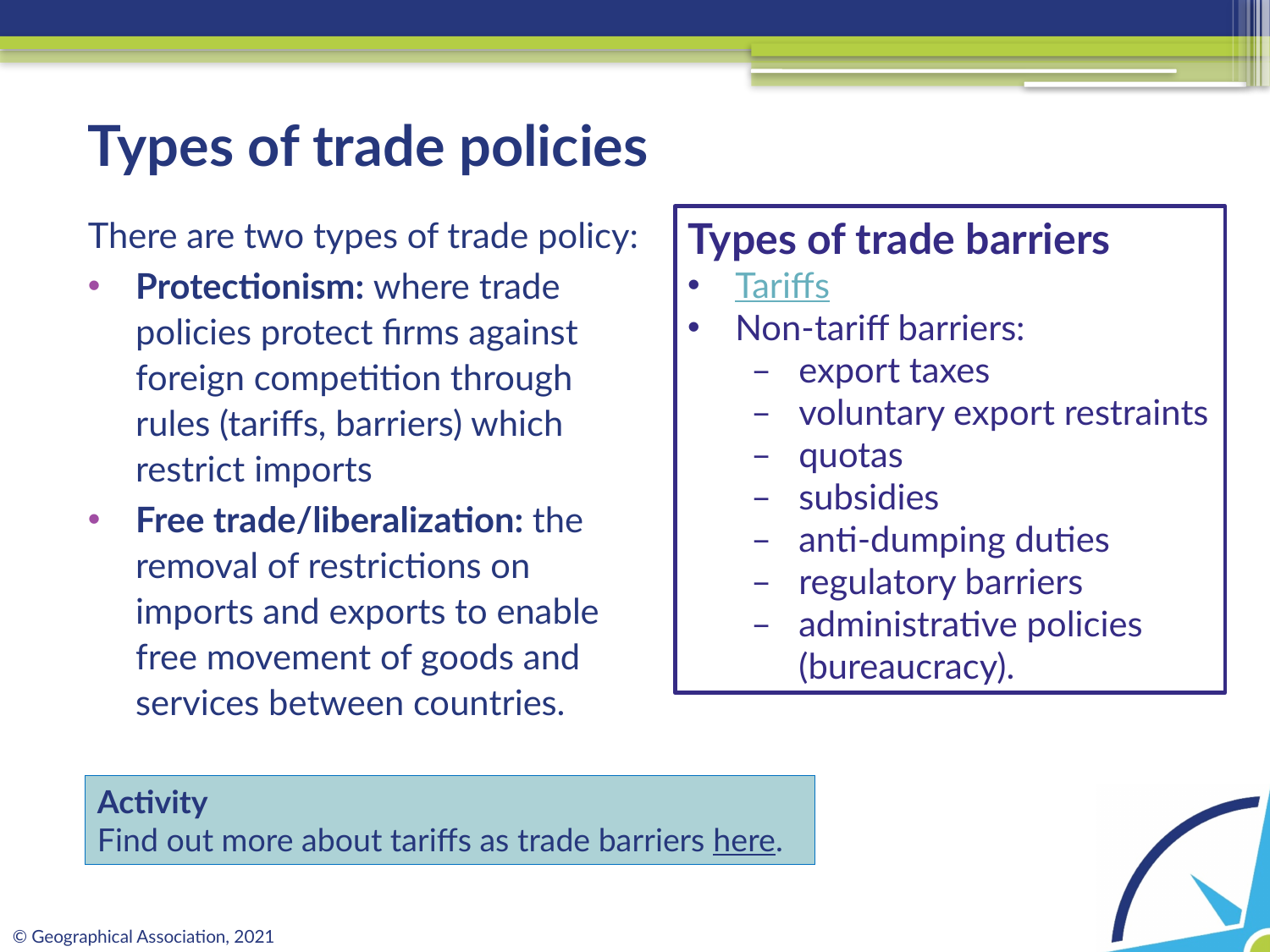

# Types of trade policies
There are two types of trade policy:
Protectionism: where trade policies protect firms against foreign competition through rules (tariffs, barriers) which restrict imports
Free trade/liberalization: the removal of restrictions on imports and exports to enable free movement of goods and services between countries.
Types of trade barriers
Tariffs
Non-tariff barriers:
export taxes
voluntary export restraints
quotas
subsidies
anti-dumping duties
regulatory barriers
administrative policies (bureaucracy).

Activity
Find out more about tariffs as trade barriers here.